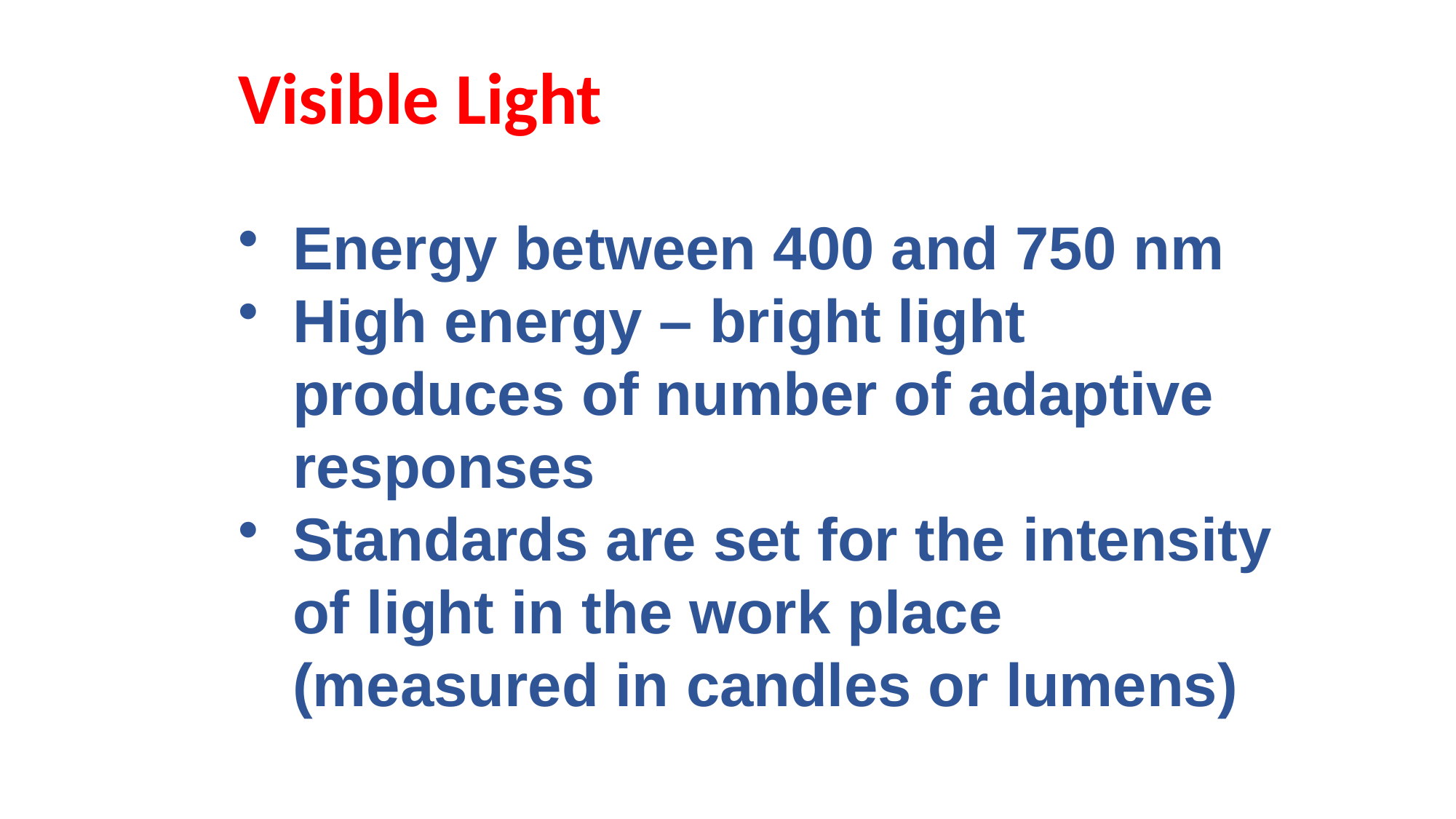

# Visible Light
Energy between 400 and 750 nm
High energy – bright light produces of number of adaptive responses
Standards are set for the intensity of light in the work place (measured in candles or lumens)